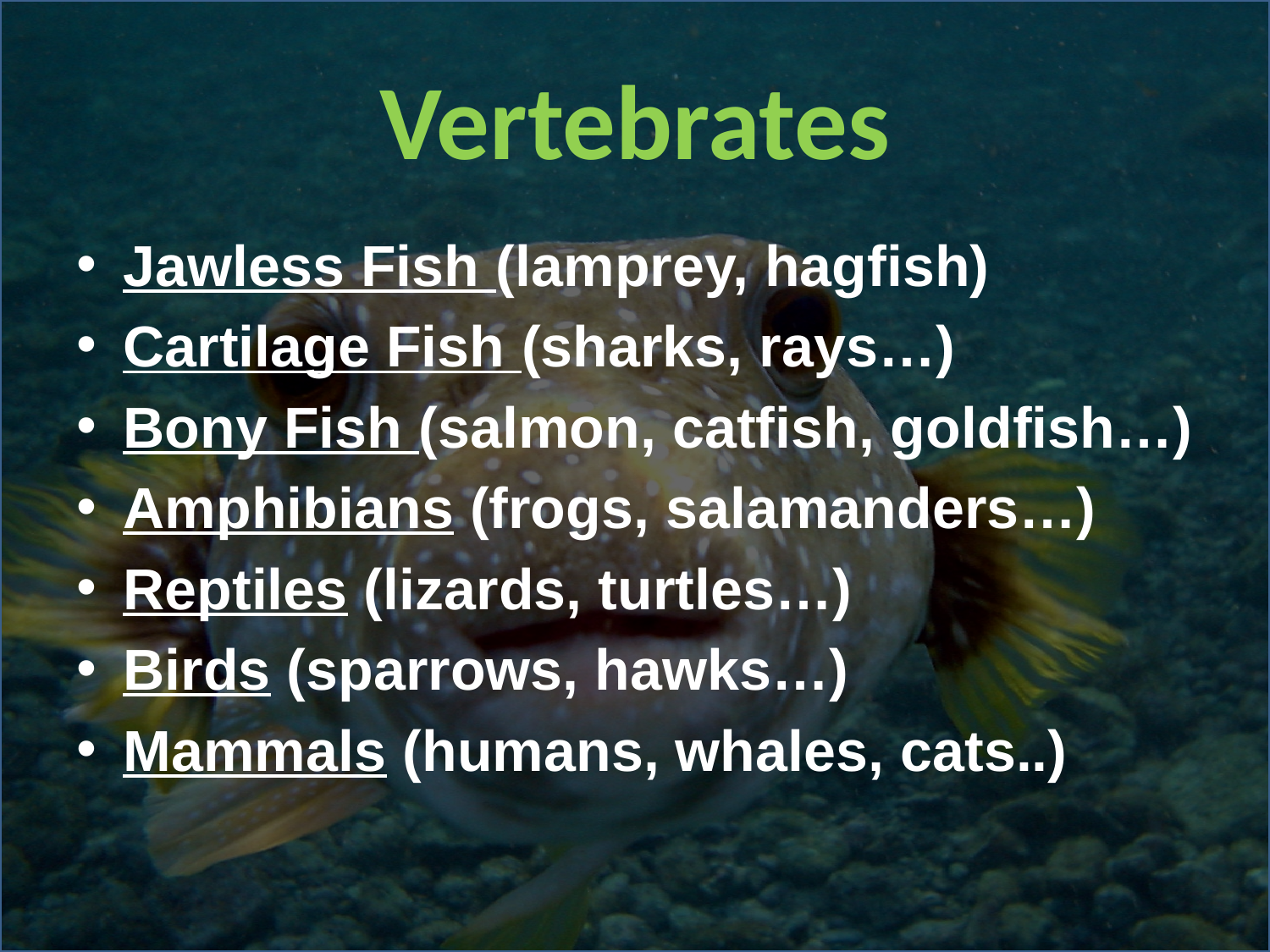

# Vertebrates
Jawless Fish (lamprey, hagfish)
Cartilage Fish (sharks, rays…)
Bony Fish (salmon, catfish, goldfish…)
Amphibians (frogs, salamanders…)
Reptiles (lizards, turtles…)
Birds (sparrows, hawks…)
Mammals (humans, whales, cats..)